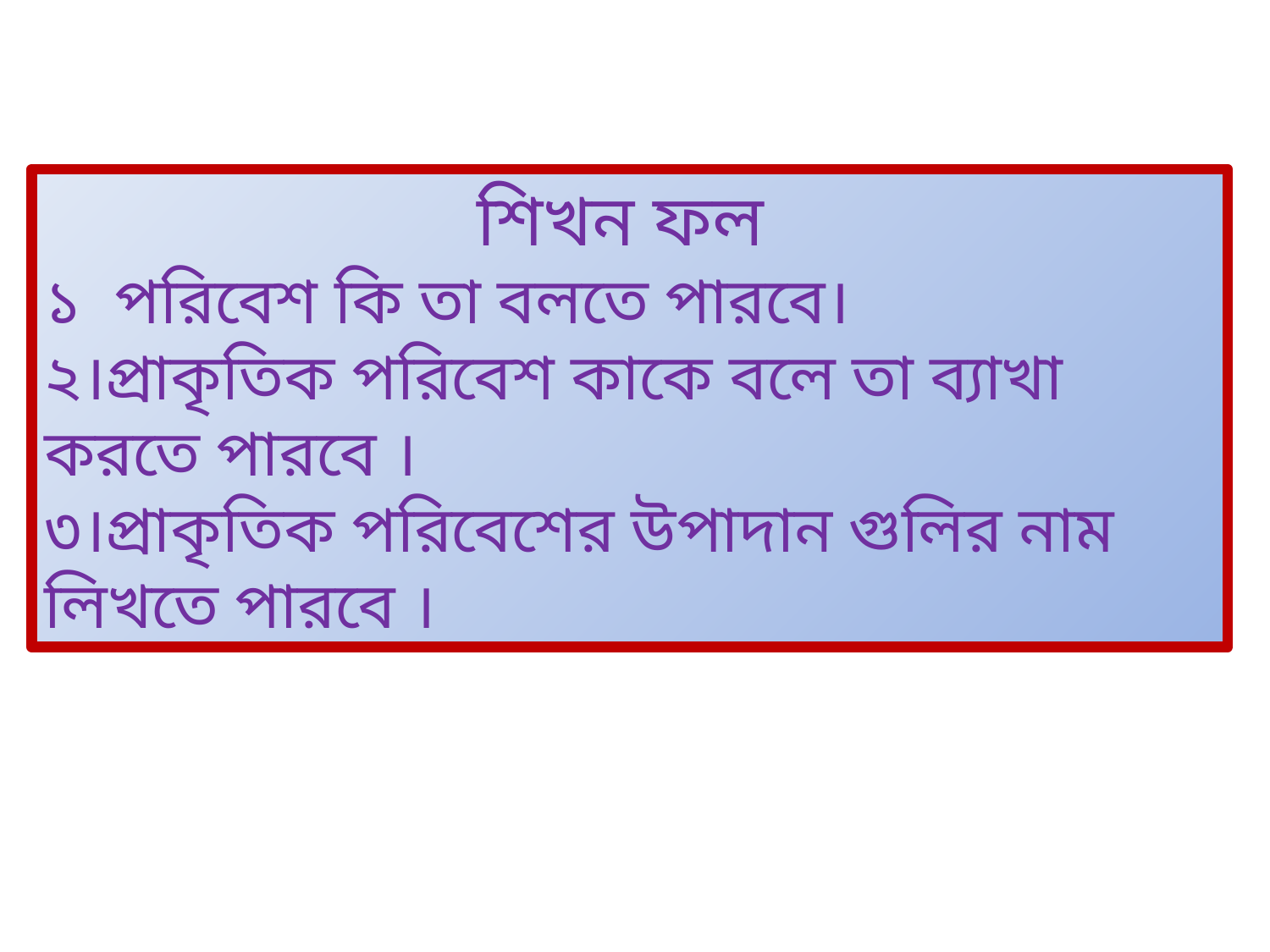

শিখন ফল
১  পরিবেশ কি তা বলতে পারবে।
২।প্রাকৃতিক পরিবেশ কাকে বলে তা ব্যাখা করতে পারবে ।
৩।প্রাকৃতিক পরিবেশের উপাদান গুলির নাম লিখতে পারবে ।